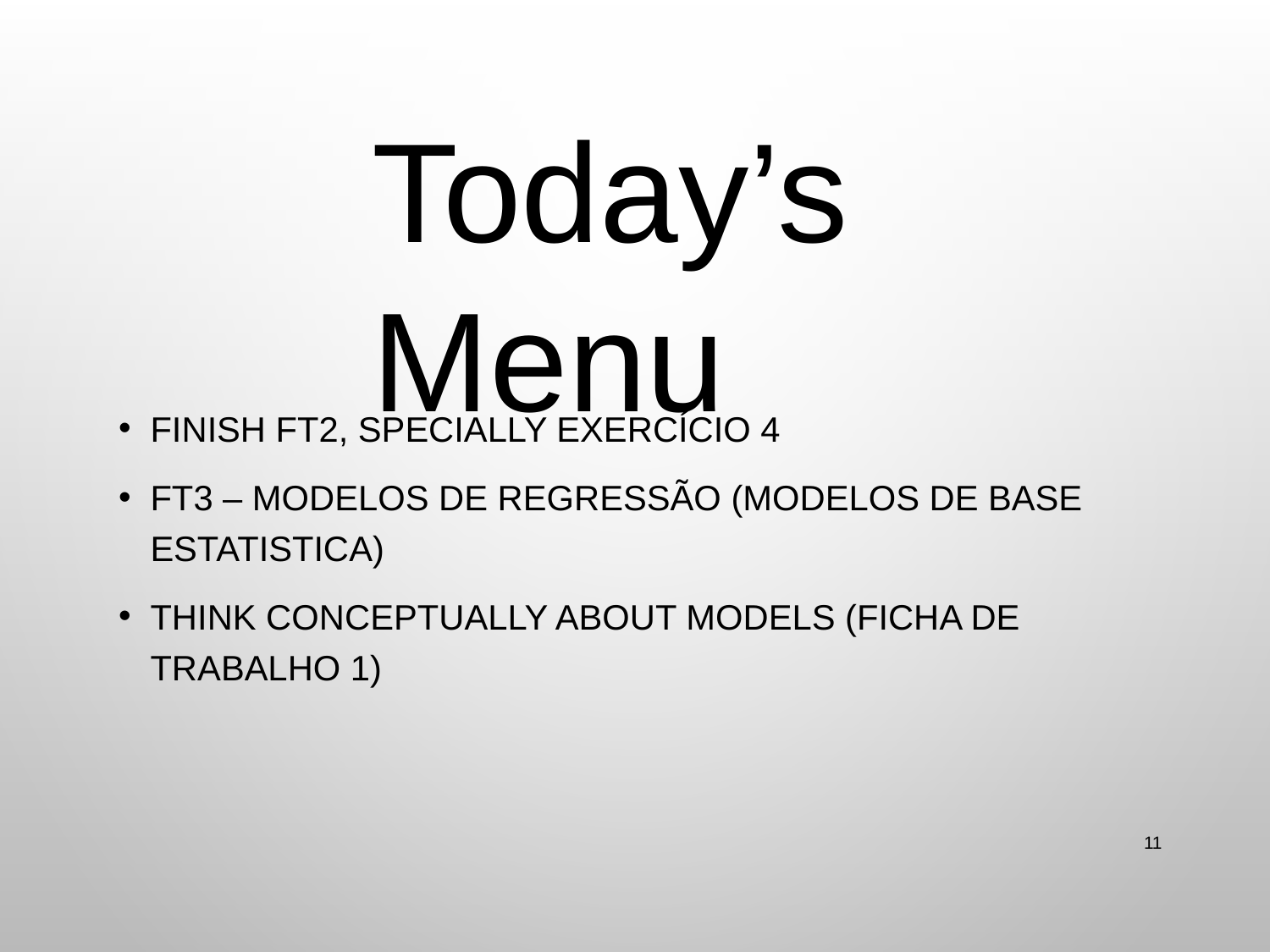

Today’s Menu
Finish FT2, specially Exercício 4
FT3 – modelos de regressão (Modelos de base estatistica)
Think conceptually about models (Ficha de Trabalho 1)
11